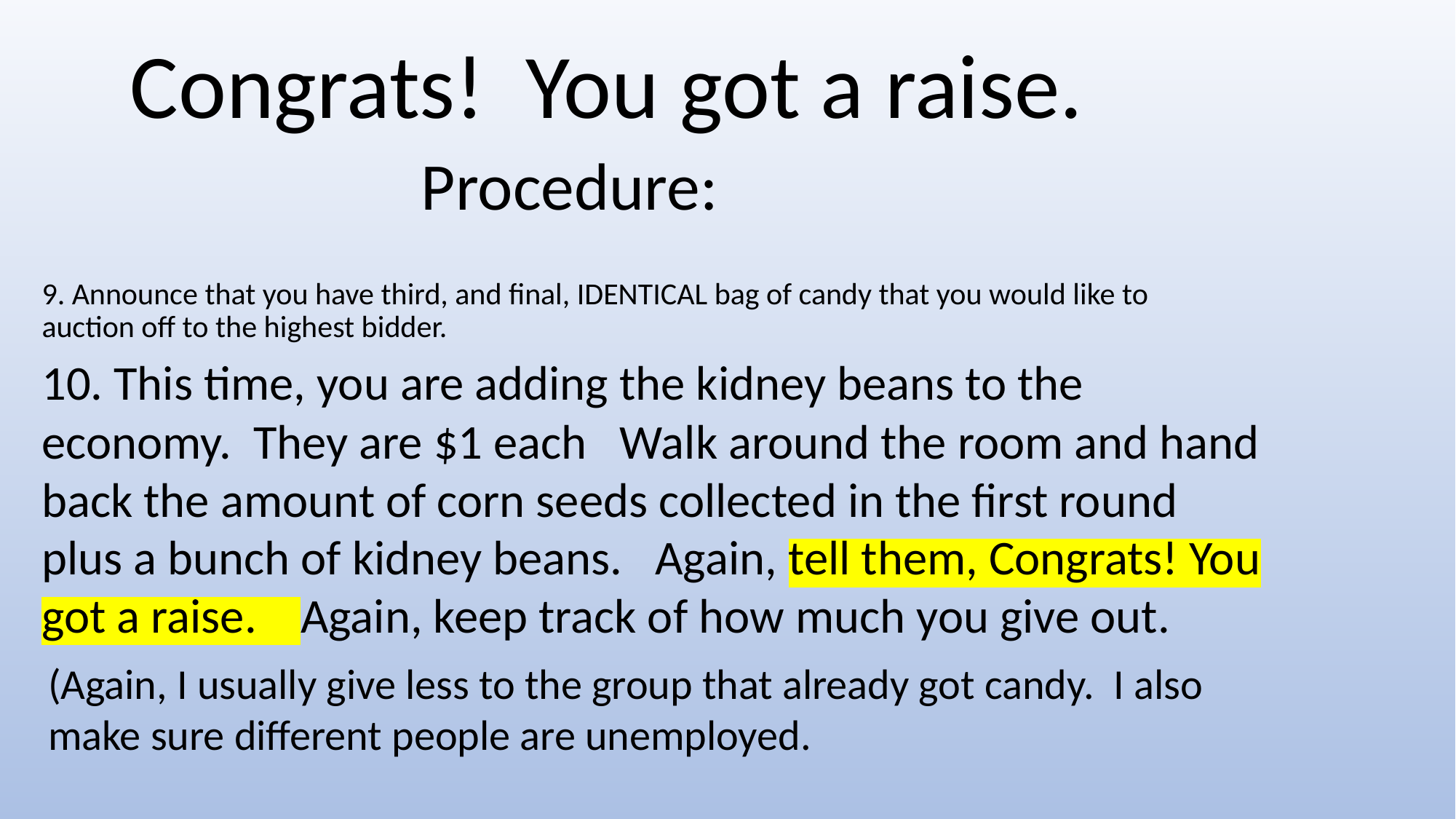

Congrats!  You got a raise.
Procedure:
# 9. Announce that you have third, and final, IDENTICAL bag of candy that you would like to auction off to the highest bidder.
10. This time, you are adding the kidney beans to the economy.  They are $1 each   Walk around the room and hand back the amount of corn seeds collected in the first round plus a bunch of kidney beans.   Again, tell them, Congrats! You got a raise.    Again, keep track of how much you give out.
(Again, I usually give less to the group that already got candy.  I also make sure different people are unemployed.